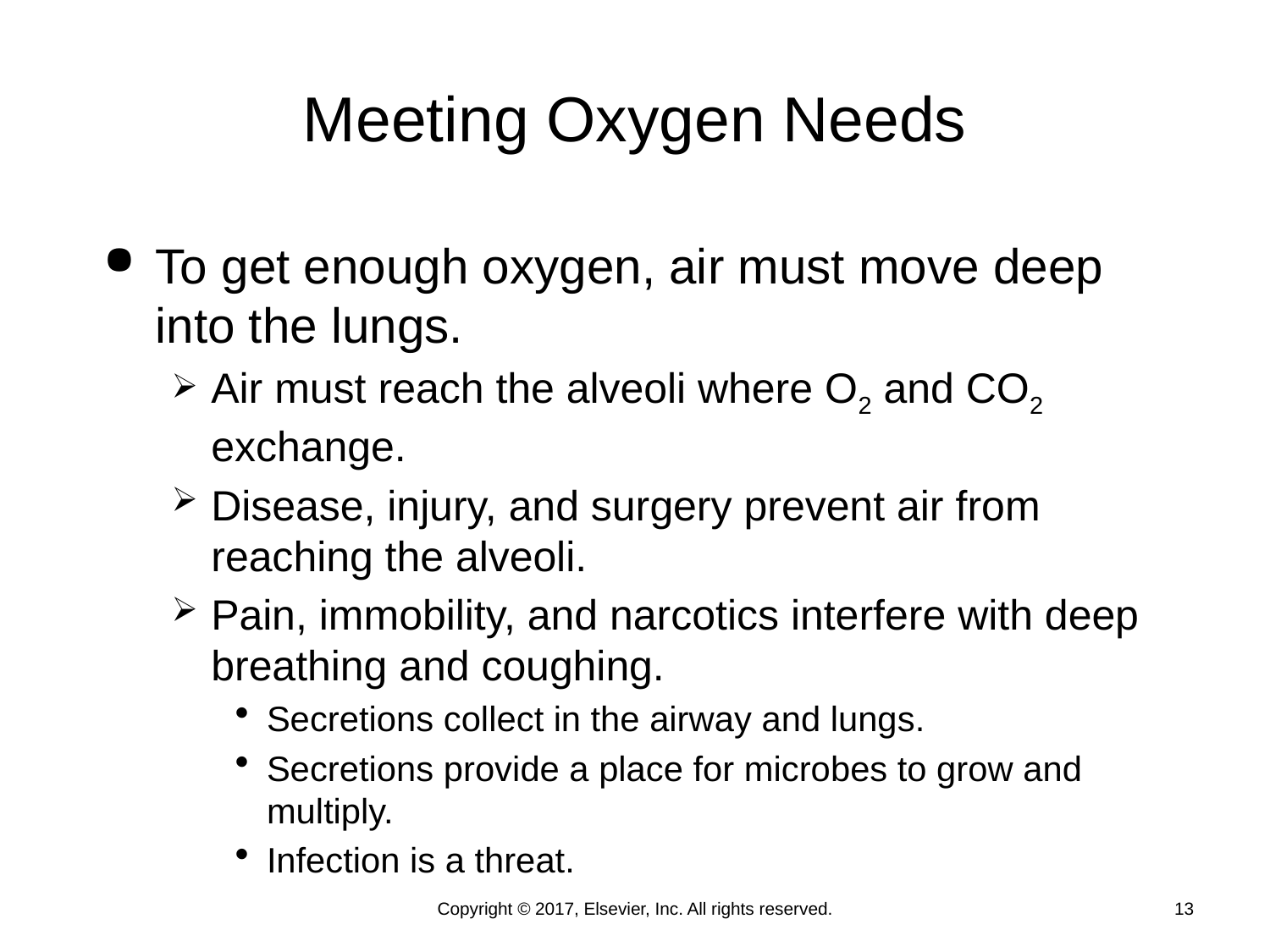

# Meeting Oxygen Needs
To get enough oxygen, air must move deep into the lungs.
Air must reach the alveoli where O2 and CO2 exchange.
Disease, injury, and surgery prevent air from reaching the alveoli.
Pain, immobility, and narcotics interfere with deep breathing and coughing.
Secretions collect in the airway and lungs.
Secretions provide a place for microbes to grow and multiply.
Infection is a threat.
Copyright © 2017, Elsevier, Inc. All rights reserved.
13